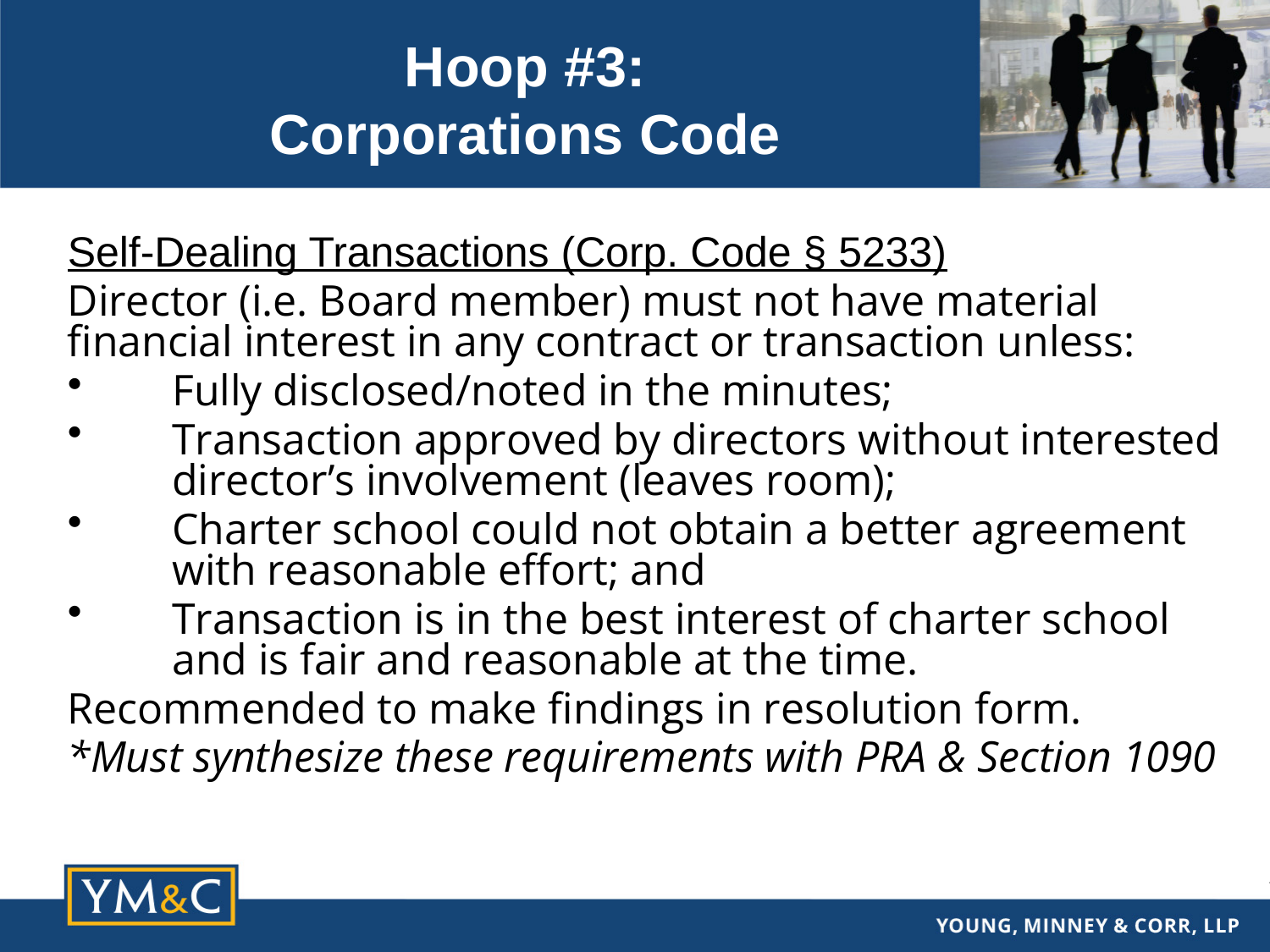

# Hoop #3: Corporations Code

Self-Dealing Transactions (Corp. Code § 5233)
Director (i.e. Board member) must not have material financial interest in any contract or transaction unless:
Fully disclosed/noted in the minutes;
Transaction approved by directors without interested director’s involvement (leaves room);
Charter school could not obtain a better agreement with reasonable effort; and
Transaction is in the best interest of charter school and is fair and reasonable at the time.
Recommended to make findings in resolution form.
*Must synthesize these requirements with PRA & Section 1090
19